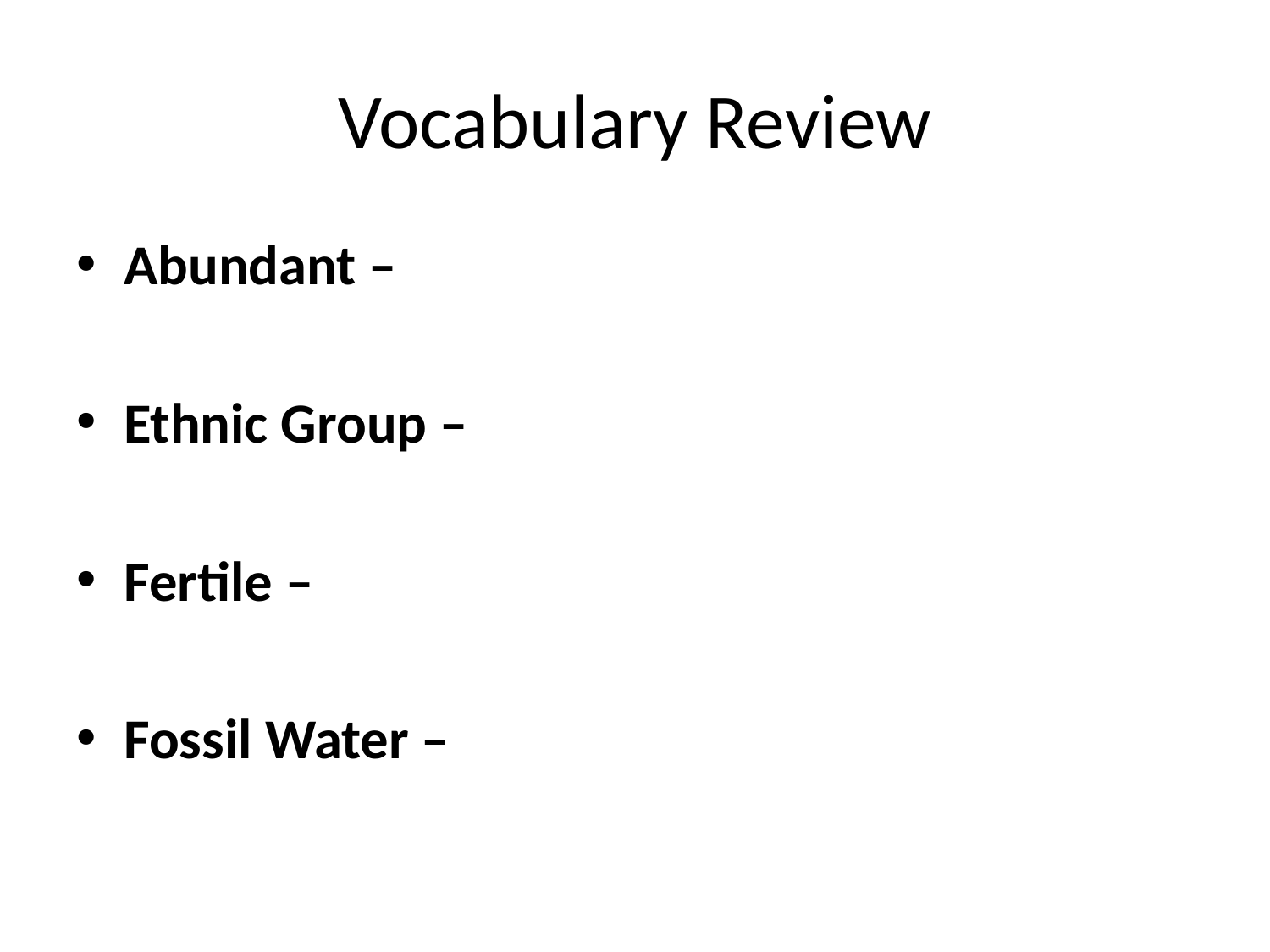

# Vocabulary Review
Abundant –

Ethnic Group –

Fertile –

Fossil Water –